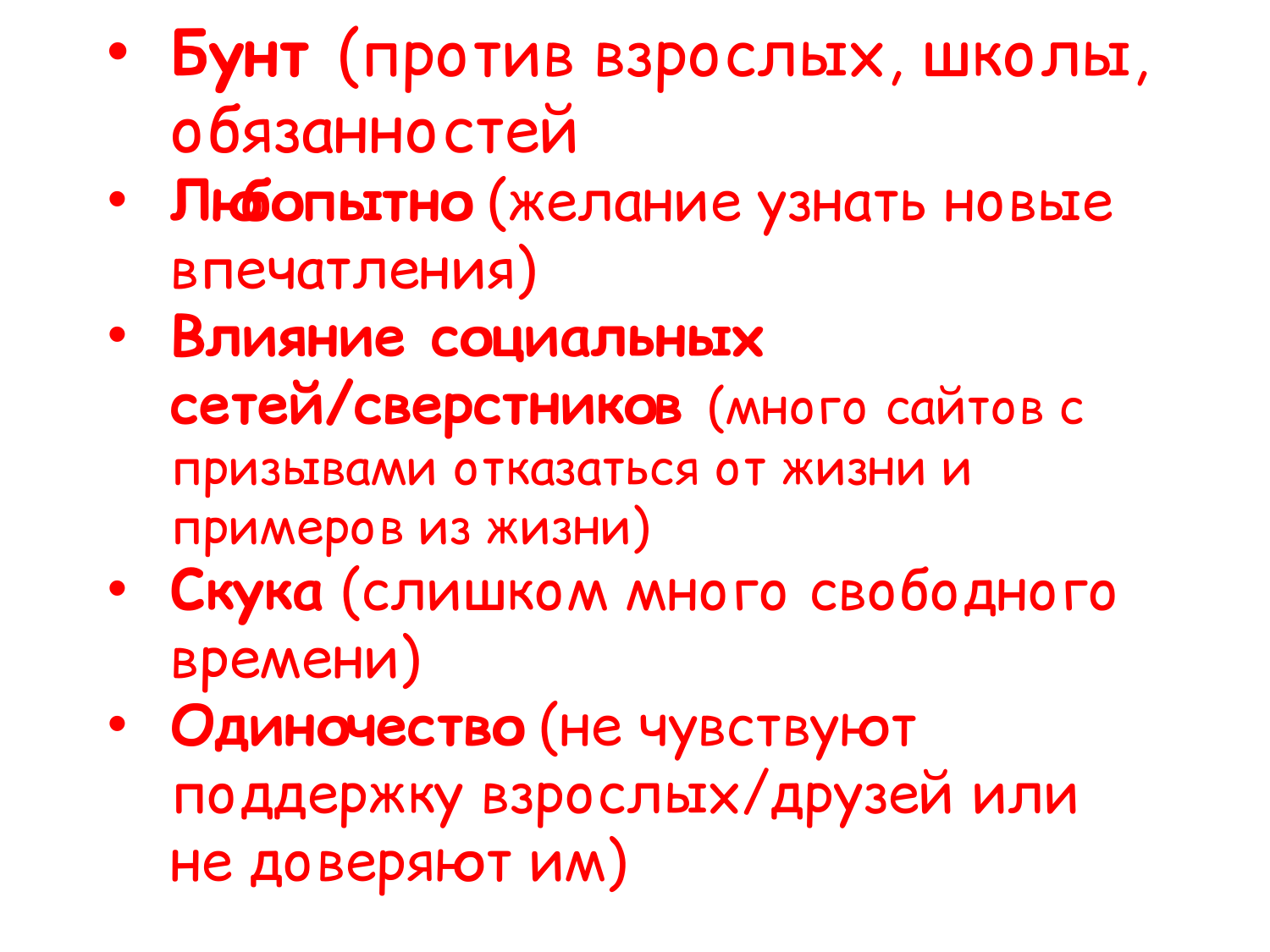

Бунт (против взрослых, школы, обязанностей
Любопытно (желание узнать новые впечатления)
Влияние социальных сетей/сверстников (много сайтов с призывами отказаться от жизни и примеров из жизни)
Скука (слишком много свободного времени)
Одиночество (не чувствуют поддержку взрослых/друзей или не доверяют им)